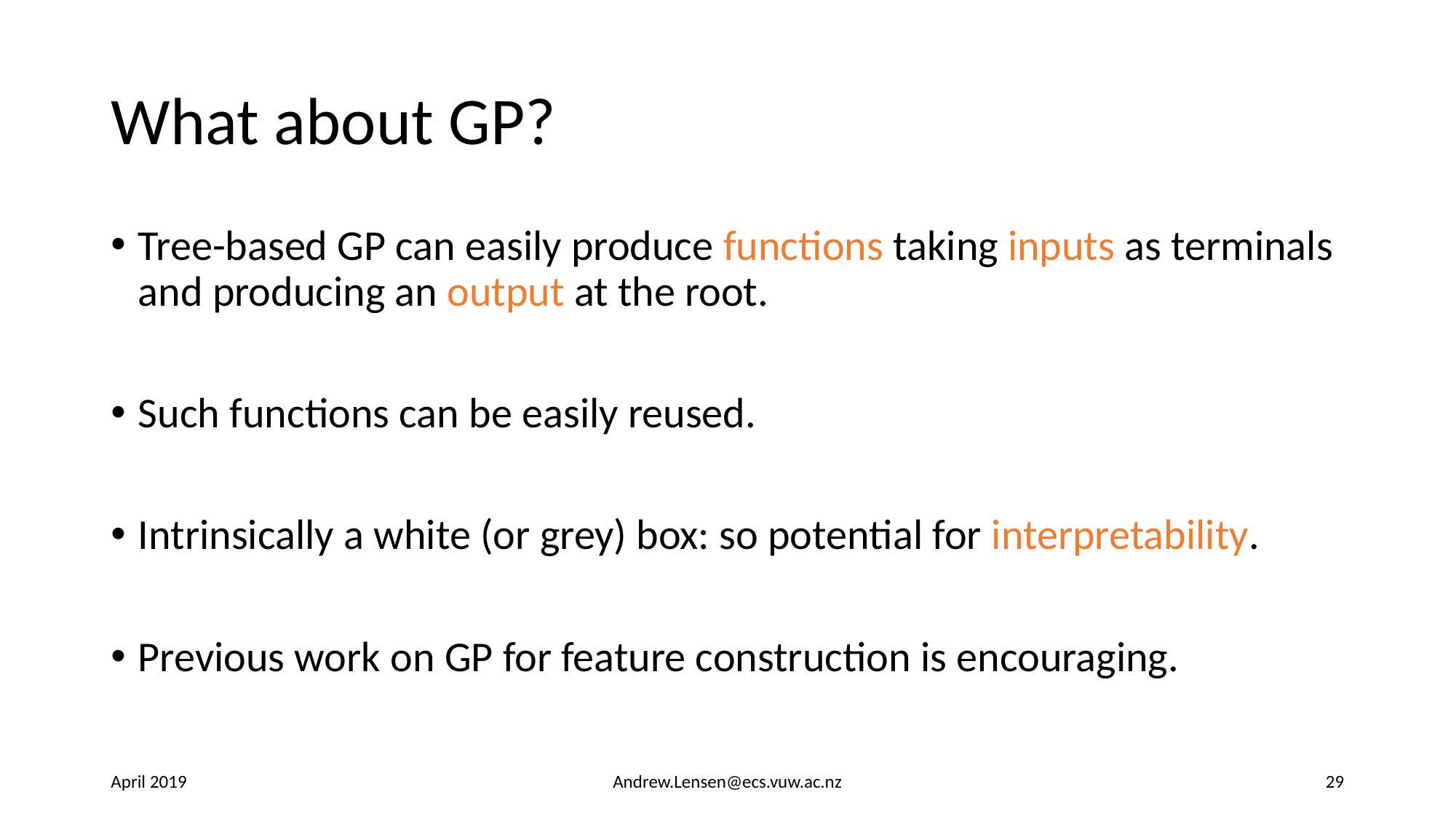

# What about GP?
Tree-based GP can easily produce functions taking inputs as terminals and producing an output at the root.

Such functions can be easily reused.

Intrinsically a white (or grey) box: so potential for interpretability.

Previous work on GP for feature construction is encouraging.
April 2019
Andrew.Lensen@ecs.vuw.ac.nz
29